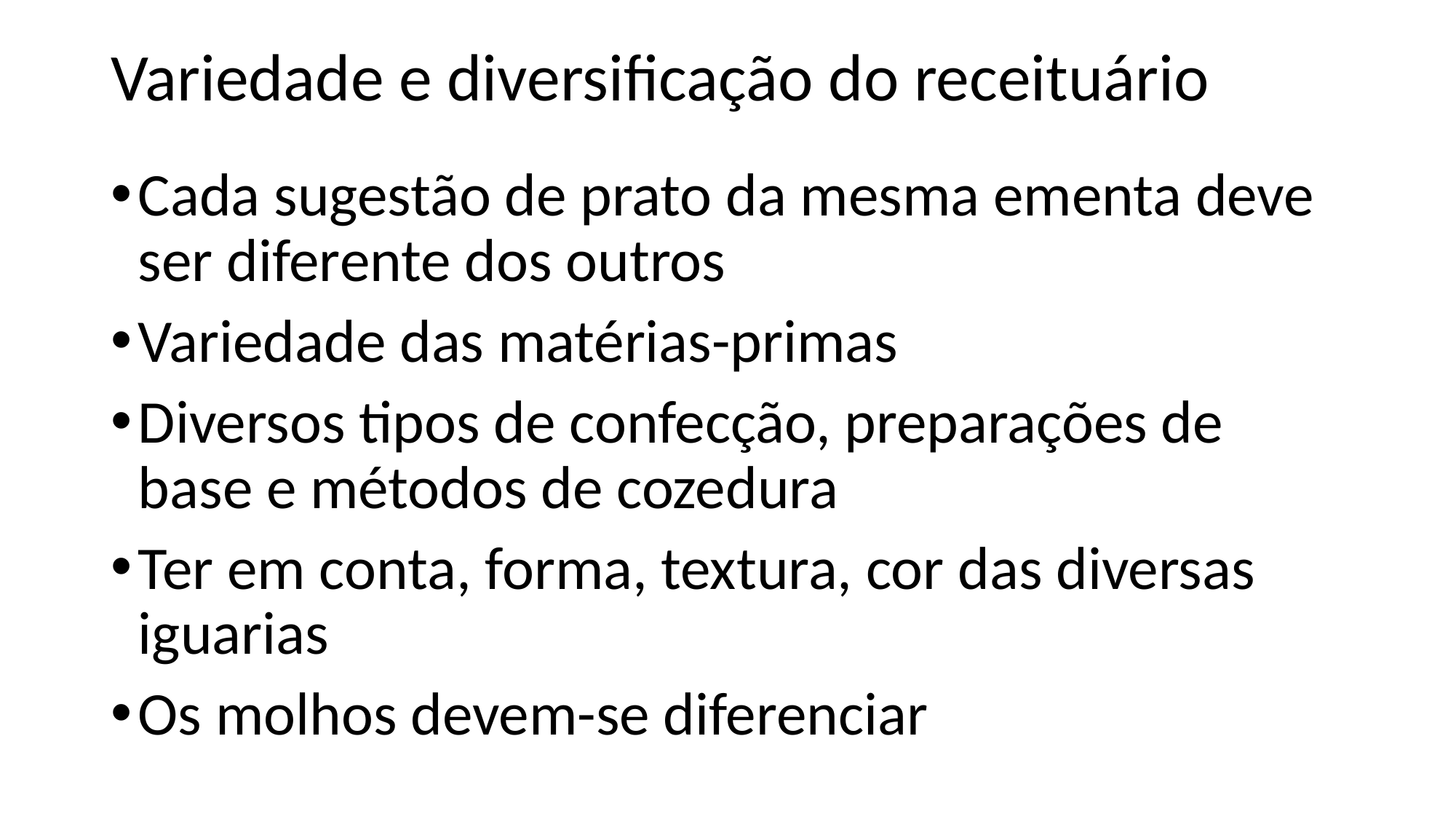

# Variedade e diversificação do receituário
Cada sugestão de prato da mesma ementa deve ser diferente dos outros
Variedade das matérias-primas
Diversos tipos de confecção, preparações de base e métodos de cozedura
Ter em conta, forma, textura, cor das diversas iguarias
Os molhos devem-se diferenciar